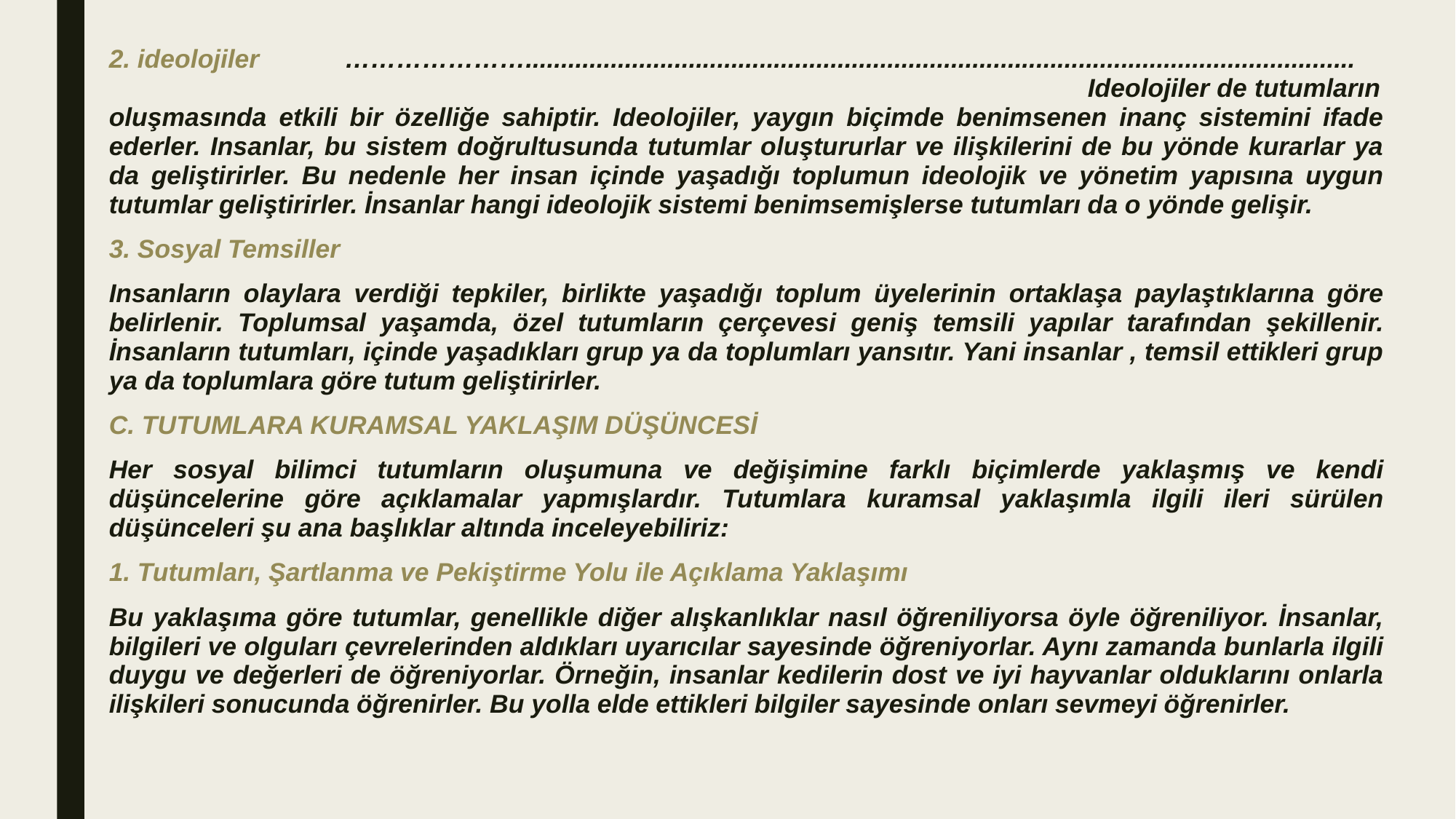

2. ideolojiler            ………………….....................................................................................................................                                                                                                                                        Ideolojiler de tutumların oluşmasında etkili bir özelliğe sahiptir. Ideolojiler, yaygın biçimde benimsenen inanç sistemini ifade ederler. Insanlar, bu sistem doğrultusunda tutumlar oluştururlar ve ilişkilerini de bu yönde kurarlar ya da geliştirirler. Bu nedenle her insan içinde yaşadığı toplumun ideolojik ve yönetim yapısına uygun tutumlar geliştirirler. İnsanlar hangi ideolojik sistemi benimsemişlerse tutumları da o yönde gelişir.
3. Sosyal Temsiller
Insanların olaylara verdiği tepkiler, birlikte yaşadığı toplum üyelerinin ortaklaşa paylaştıklarına göre belirlenir. Toplumsal yaşamda, özel tutumların çerçevesi geniş temsili yapılar tarafından şekillenir. İnsanların tutumları, içinde yaşadıkları grup ya da toplumları yansıtır. Yani insanlar , temsil ettikleri grup ya da toplumlara göre tutum geliştirirler.
C. TUTUMLARA KURAMSAL YAKLAŞIM DÜŞÜNCESİ
Her sosyal bilimci tutumların oluşumuna ve değişimine farklı biçimlerde yaklaşmış ve kendi düşüncelerine göre açıklamalar yapmışlardır. Tutumlara kuramsal yaklaşımla ilgili ileri sürülen düşünceleri şu ana başlıklar altında inceleyebiliriz:
1. Tutumları, Şartlanma ve Pekiştirme Yolu ile Açıklama Yaklaşımı
Bu yaklaşıma göre tutumlar, genellikle diğer alışkanlıklar nasıl öğreniliyorsa öyle öğreniliyor. İnsanlar, bilgileri ve olguları çevrelerinden aldıkları uyarıcılar sayesinde öğreniyorlar. Aynı zamanda bunlarla ilgili duygu ve değerleri de öğreniyorlar. Örneğin, insanlar kedilerin dost ve iyi hayvanlar olduklarını onlarla ilişkileri sonucunda öğrenirler. Bu yolla elde ettikleri bilgiler sayesinde onları sevmeyi öğrenirler.